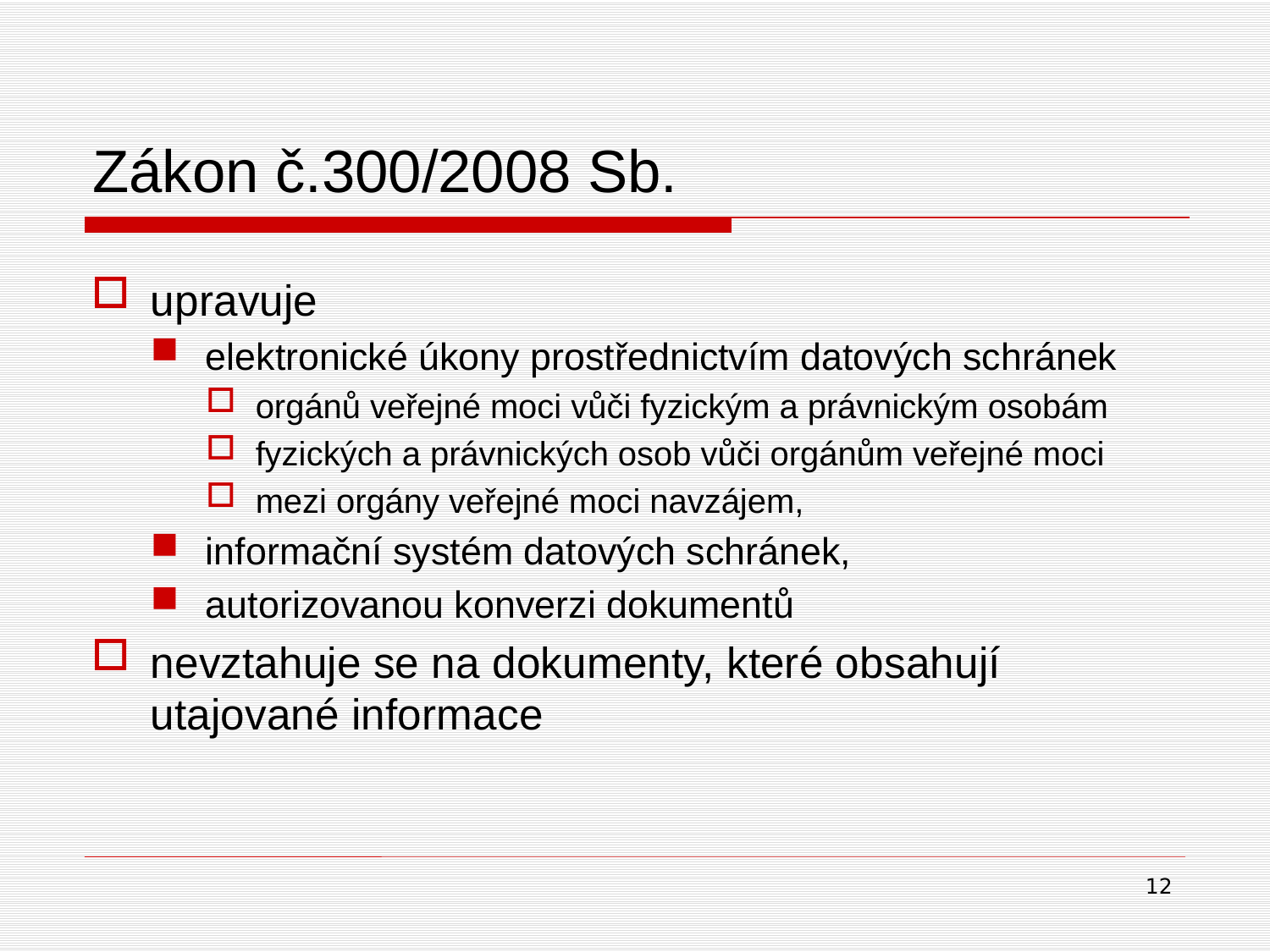

# Zákon č.300/2008 Sb.
upravuje
elektronické úkony prostřednictvím datových schránek
orgánů veřejné moci vůči fyzickým a právnickým osobám
fyzických a právnických osob vůči orgánům veřejné moci
mezi orgány veřejné moci navzájem,
informační systém datových schránek,
autorizovanou konverzi dokumentů
nevztahuje se na dokumenty, které obsahují utajované informace

12